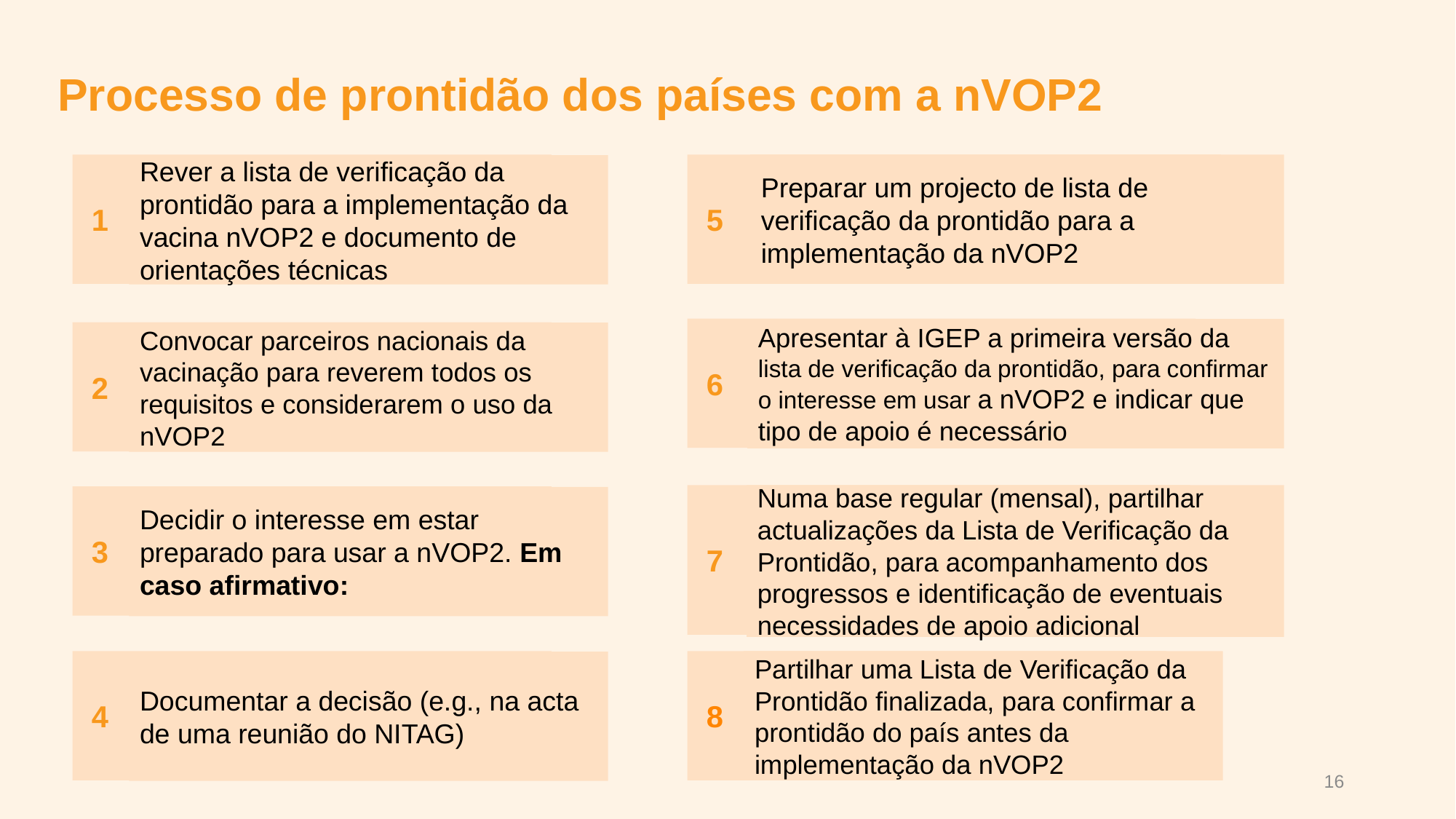

Processo de prontidão dos países com a nVOP2
 5
Preparar um projecto de lista de verificação da prontidão para a implementação da nVOP2
 1
Rever a lista de verificação da prontidão para a implementação da vacina nVOP2 e documento de orientações técnicas
 6
Apresentar à IGEP a primeira versão da lista de verificação da prontidão, para confirmar o interesse em usar a nVOP2 e indicar que tipo de apoio é necessário
 2
Convocar parceiros nacionais da vacinação para reverem todos os requisitos e considerarem o uso da  nVOP2
 7
Numa base regular (mensal), partilhar actualizações da Lista de Verificação da Prontidão, para acompanhamento dos progressos e identificação de eventuais necessidades de apoio adicional
 3
Decidir o interesse em estar preparado para usar a nVOP2. Em caso afirmativo:
 8
Partilhar uma Lista de Verificação da Prontidão finalizada, para confirmar a prontidão do país antes da implementação da nVOP2
 4
Documentar a decisão (e.g., na acta de uma reunião do NITAG)
16